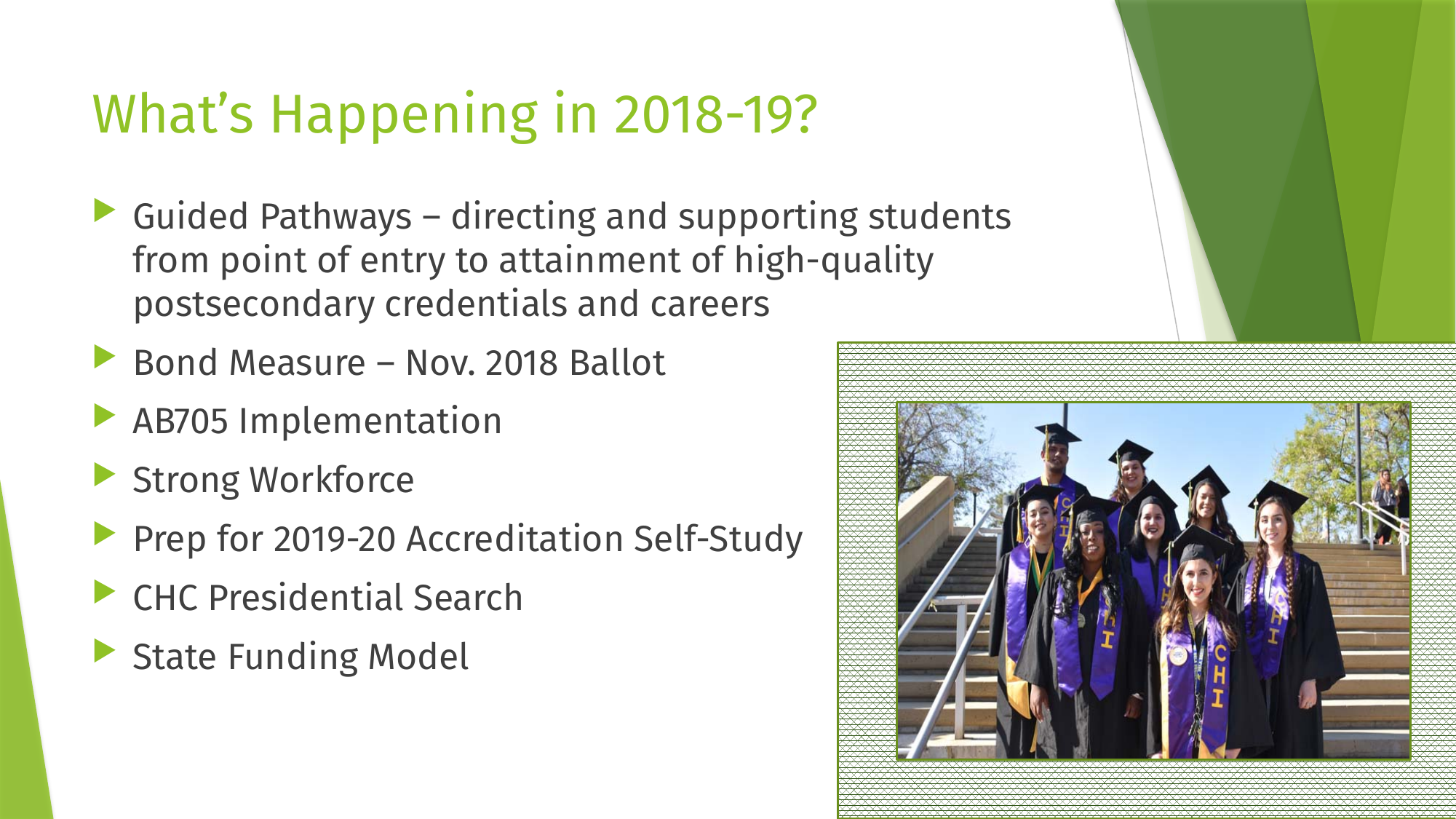

# What’s Happening in 2018-19?
Guided Pathways – directing and supporting students from point of entry to attainment of high-quality postsecondary credentials and careers
Bond Measure – Nov. 2018 Ballot
AB705 Implementation
Strong Workforce
Prep for 2019-20 Accreditation Self-Study
CHC Presidential Search
State Funding Model